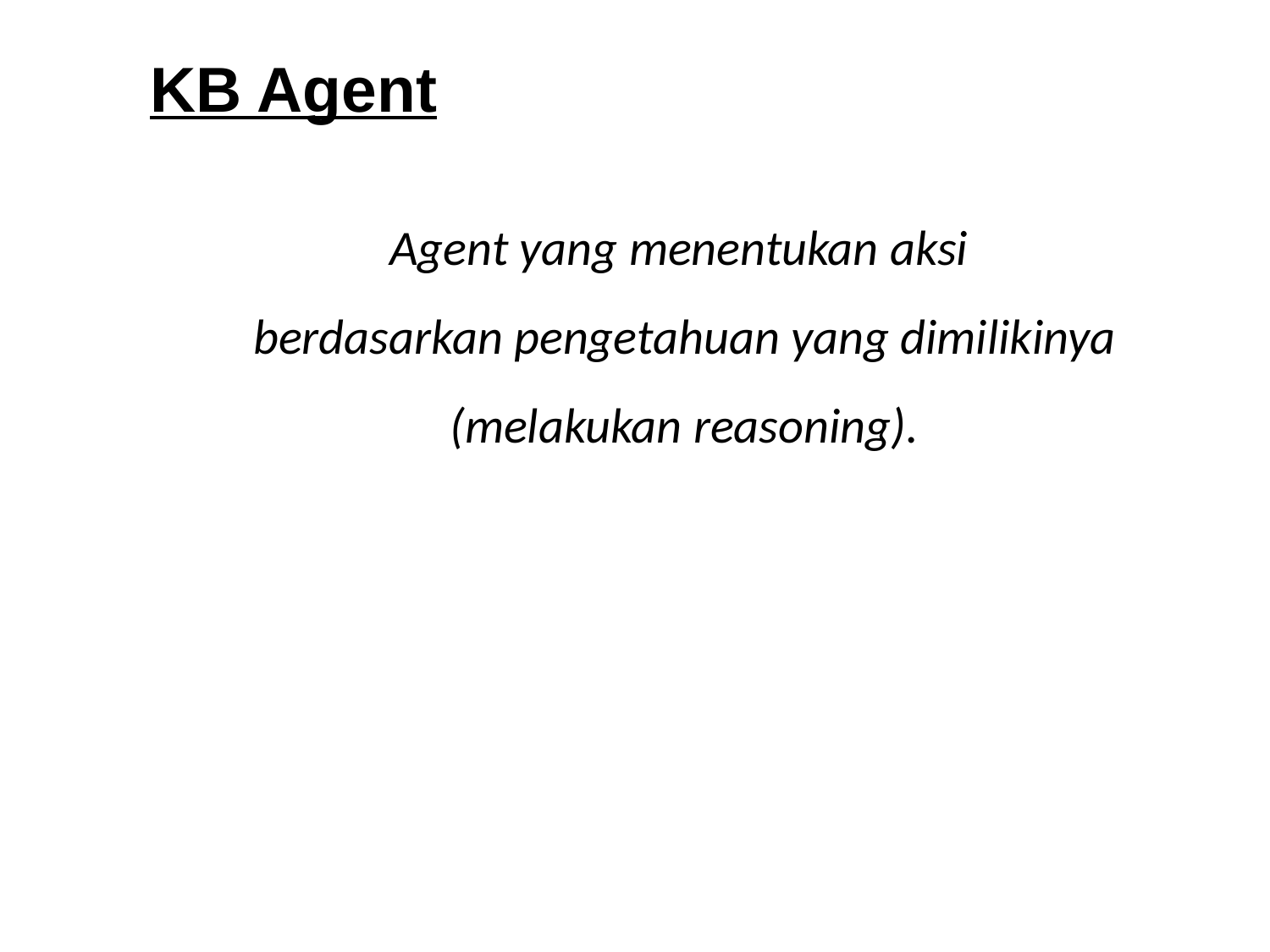

KB Agent
Agent yang menentukan aksi
berdasarkan pengetahuan yang dimilikinya (melakukan reasoning).